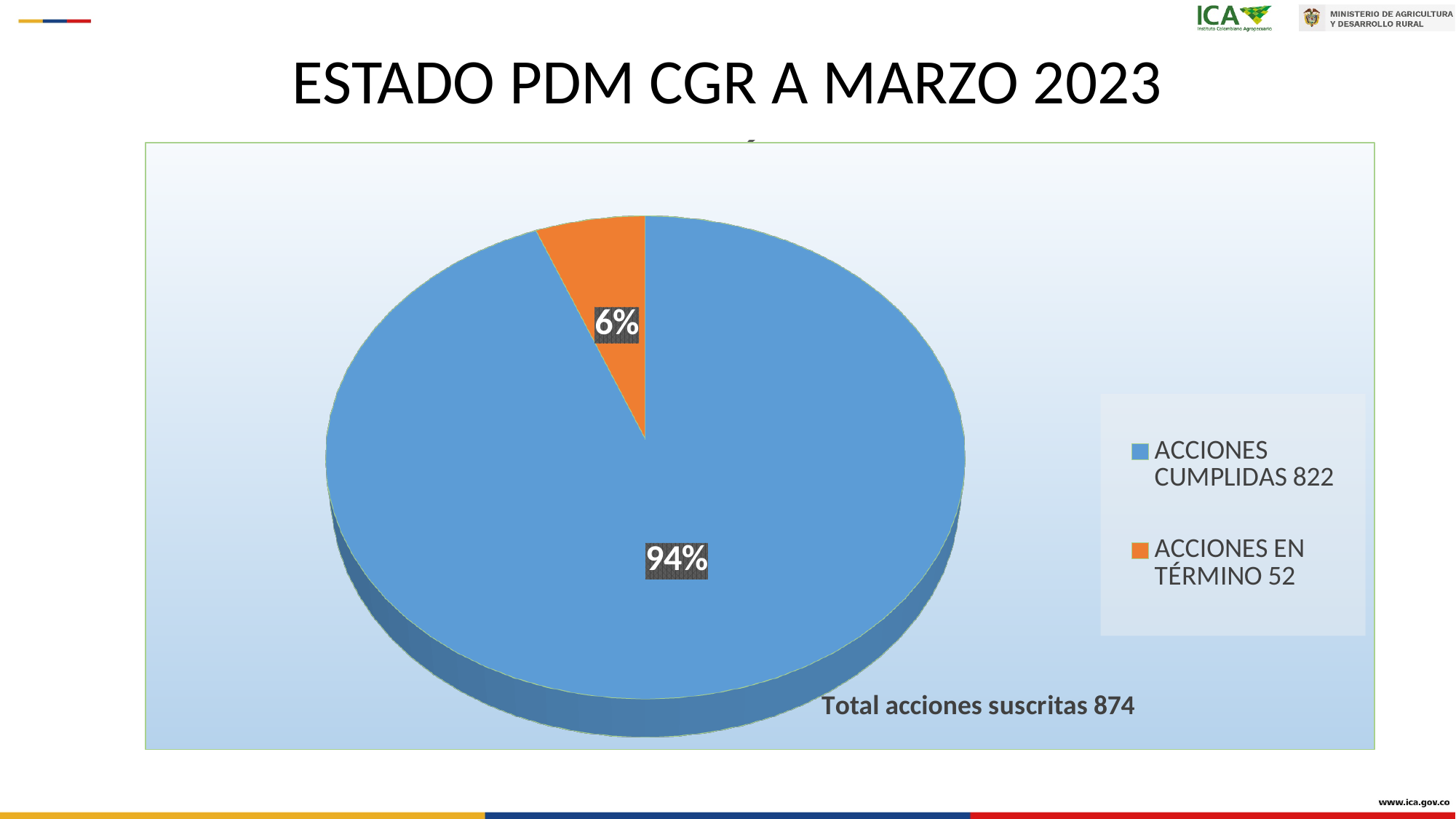

# ESTADO PDM CGR A MARZO 2023

[unsupported chart]

[unsupported chart]

[unsupported chart]